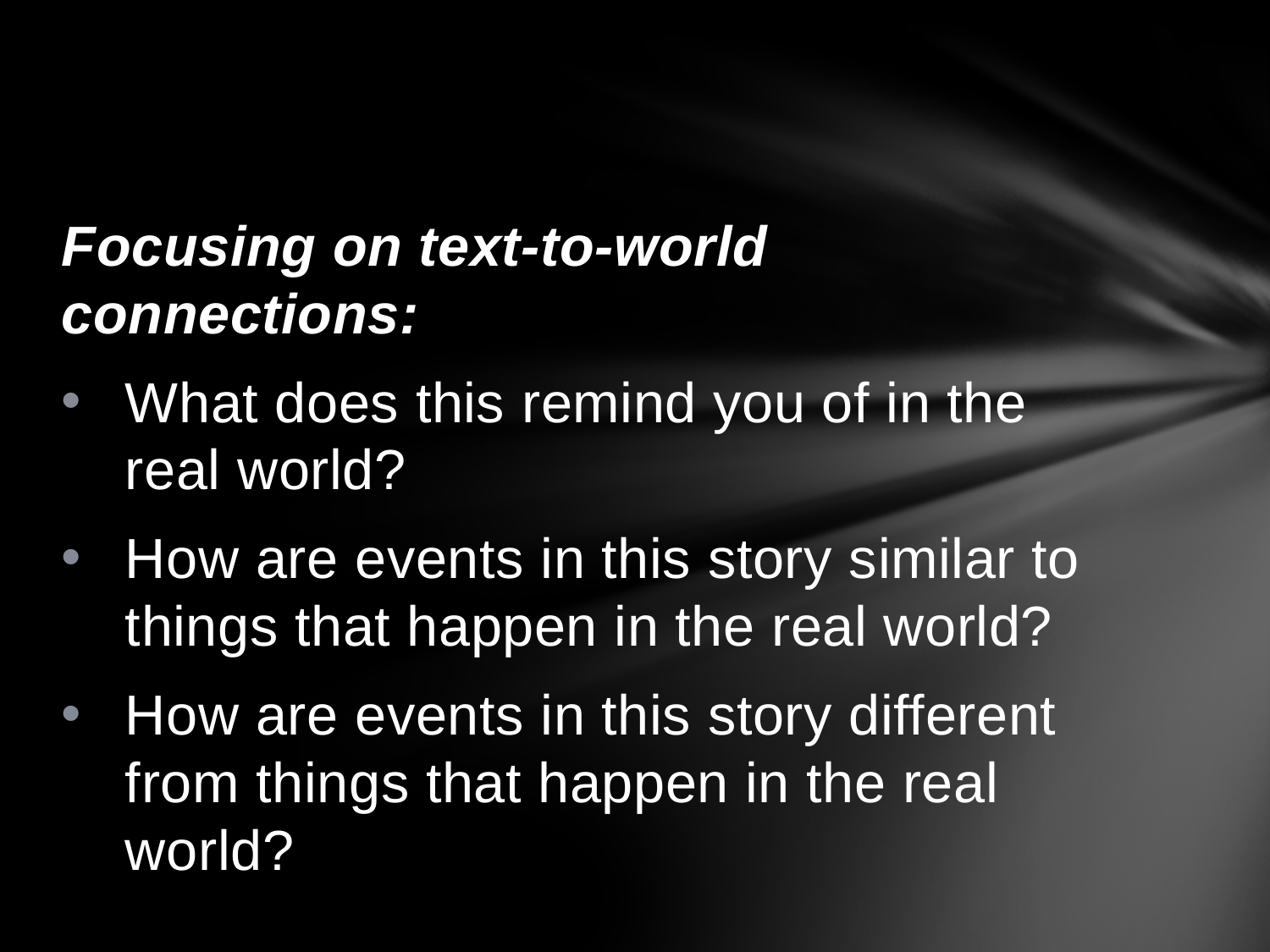

#
Focusing on text-to-world connections:
What does this remind you of in the real world?
How are events in this story similar to things that happen in the real world?
How are events in this story different from things that happen in the real world?